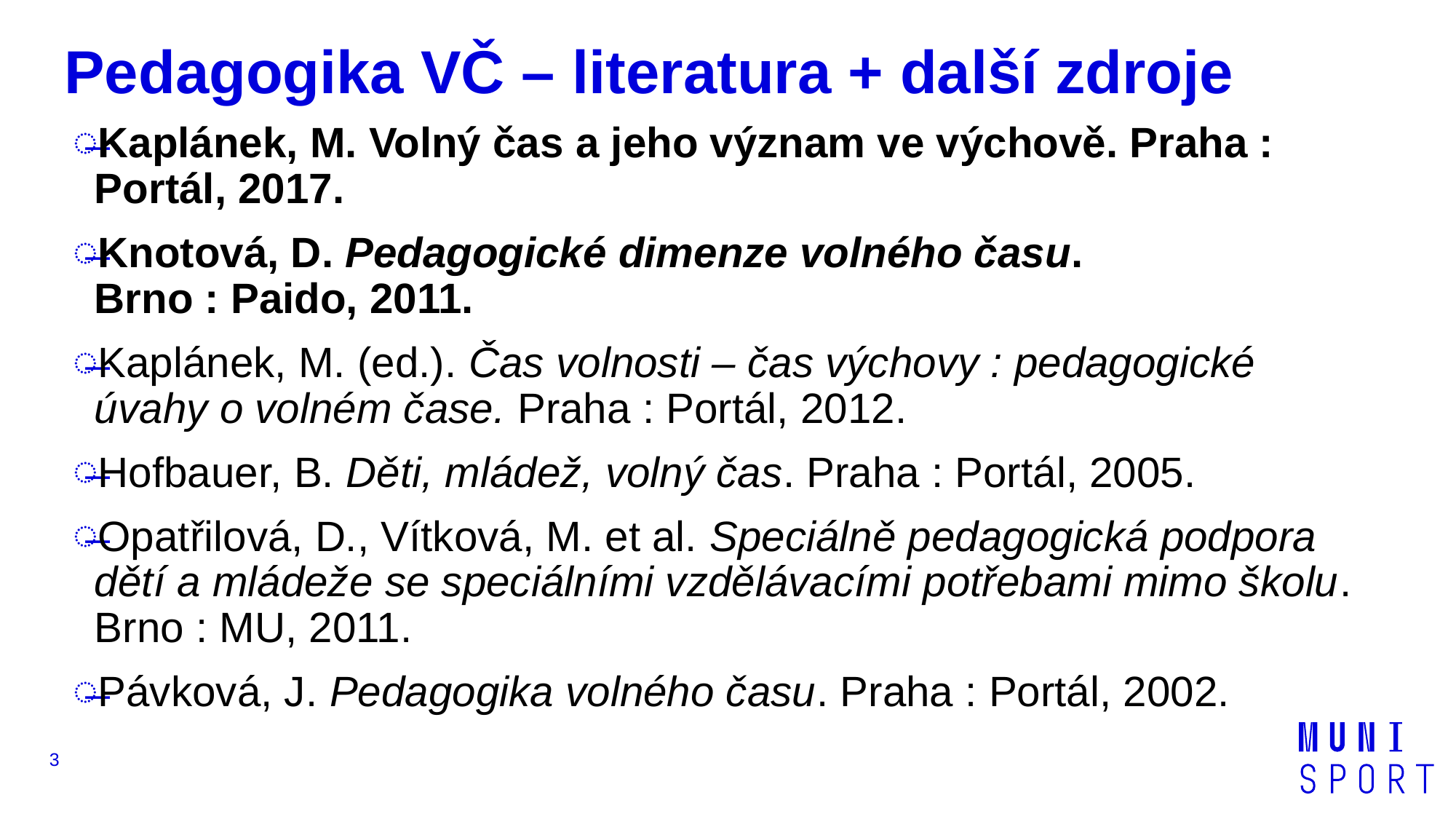

# Pedagogika VČ – literatura + další zdroje
Kaplánek, M. Volný čas a jeho význam ve výchově. Praha : Portál, 2017.
Knotová, D. Pedagogické dimenze volného času.
Brno : Paido, 2011.
Kaplánek, M. (ed.). Čas volnosti – čas výchovy : pedagogické úvahy o volném čase. Praha : Portál, 2012.
Hofbauer, B. Děti, mládež, volný čas. Praha : Portál, 2005.
Opatřilová, D., Vítková, M. et al. Speciálně pedagogická podpora dětí a mládeže se speciálními vzdělávacími potřebami mimo školu. Brno : MU, 2011.
Pávková, J. Pedagogika volného času. Praha : Portál, 2002.
3